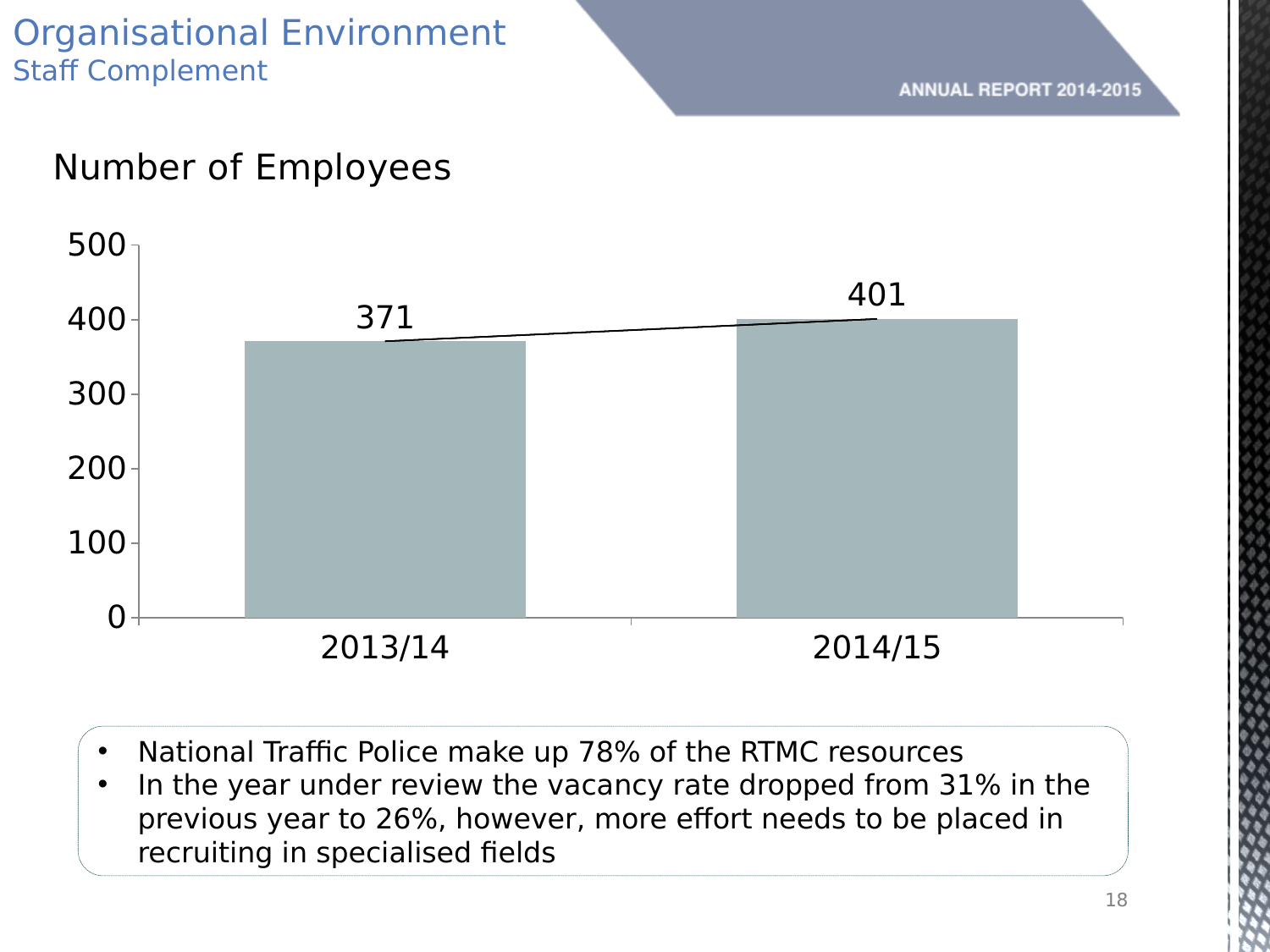

Organisational Environment
Staff Complement

### Chart: Number of Employees

| Category | Number of Employees |
|---|---|
| 2013/14 | 371.0 |
| 2014/15 | 401.0 |
National Traffic Police make up 78% of the RTMC resources
In the year under review the vacancy rate dropped from 31% in the previous year to 26%, however, more effort needs to be placed in recruiting in specialised fields
18